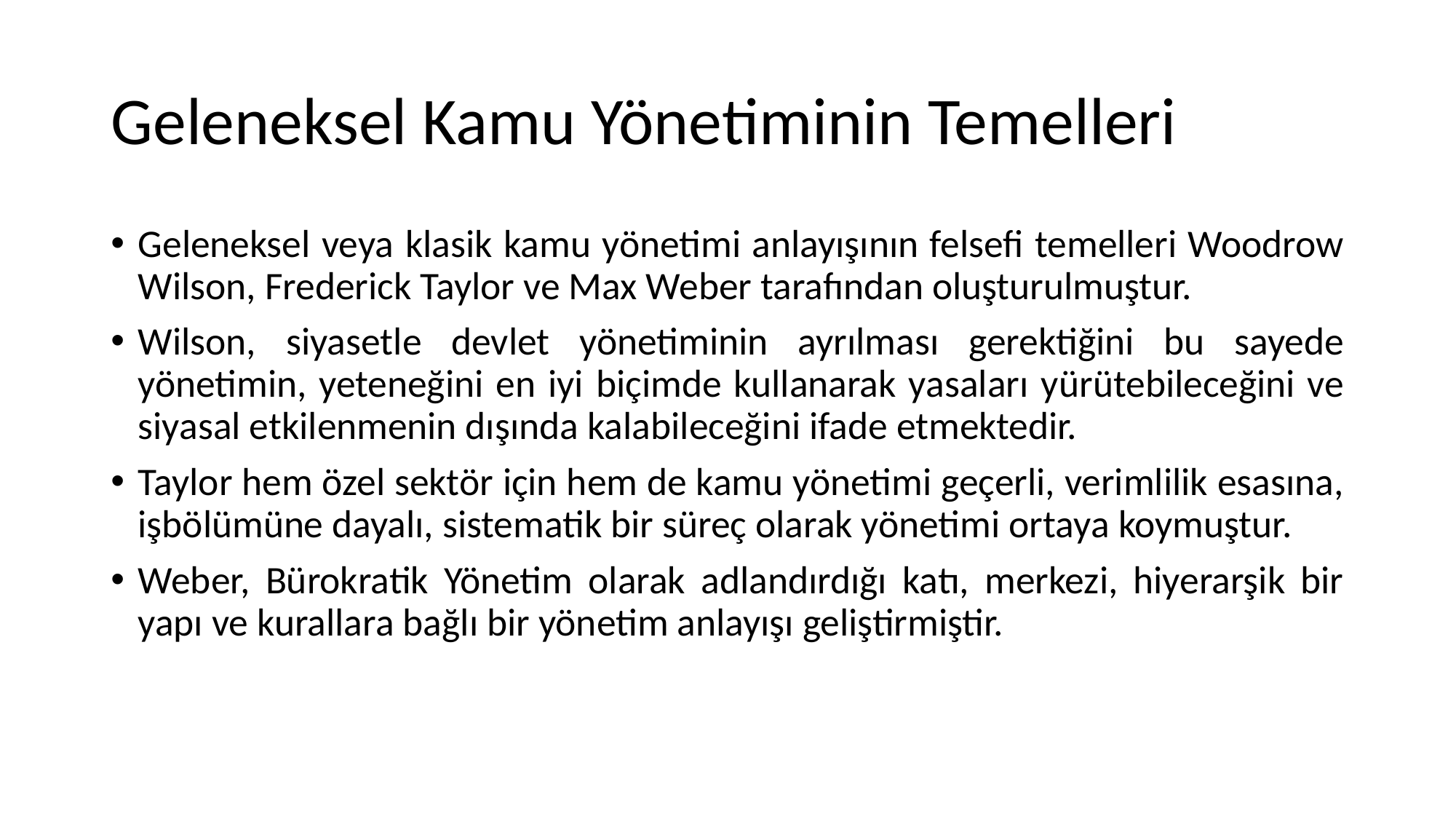

# Geleneksel Kamu Yönetiminin Temelleri
Geleneksel veya klasik kamu yönetimi anlayışının felsefi temelleri Woodrow Wilson, Frederick Taylor ve Max Weber tarafından oluşturulmuştur.
Wilson, siyasetle devlet yönetiminin ayrılması gerektiğini bu sayede yönetimin, yeteneğini en iyi biçimde kullanarak yasaları yürütebileceğini ve siyasal etkilenmenin dışında kalabileceğini ifade etmektedir.
Taylor hem özel sektör için hem de kamu yönetimi geçerli, verimlilik esasına, işbölümüne dayalı, sistematik bir süreç olarak yönetimi ortaya koymuştur.
Weber, Bürokratik Yönetim olarak adlandırdığı katı, merkezi, hiyerarşik bir yapı ve kurallara bağlı bir yönetim anlayışı geliştirmiştir.